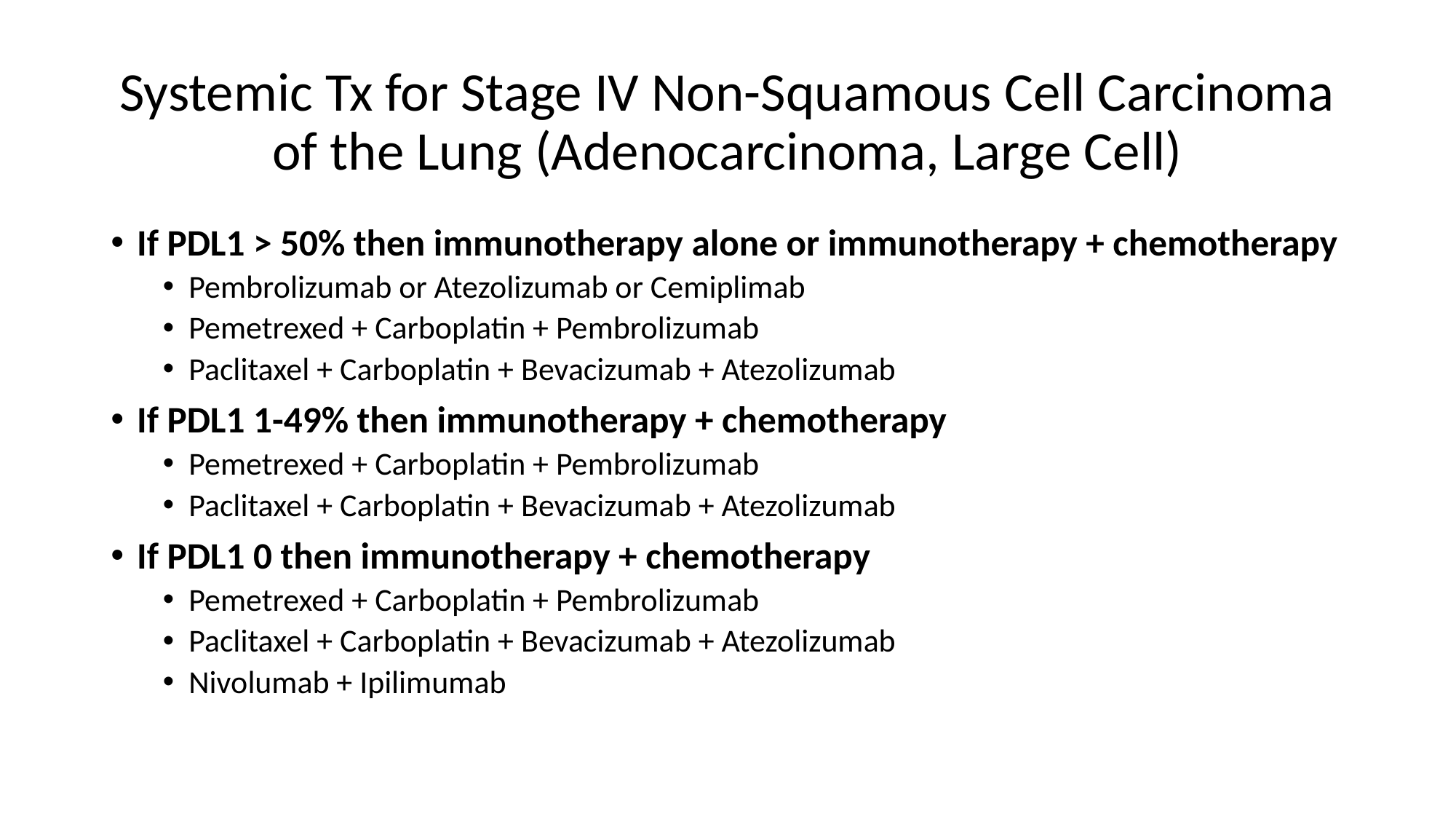

# Systemic Tx for Stage IV Non-Squamous Cell Carcinoma of the Lung (Adenocarcinoma, Large Cell)
If PDL1 > 50% then immunotherapy alone or immunotherapy + chemotherapy
Pembrolizumab or Atezolizumab or Cemiplimab
Pemetrexed + Carboplatin + Pembrolizumab
Paclitaxel + Carboplatin + Bevacizumab + Atezolizumab
If PDL1 1-49% then immunotherapy + chemotherapy
Pemetrexed + Carboplatin + Pembrolizumab
Paclitaxel + Carboplatin + Bevacizumab + Atezolizumab
If PDL1 0 then immunotherapy + chemotherapy
Pemetrexed + Carboplatin + Pembrolizumab
Paclitaxel + Carboplatin + Bevacizumab + Atezolizumab
Nivolumab + Ipilimumab